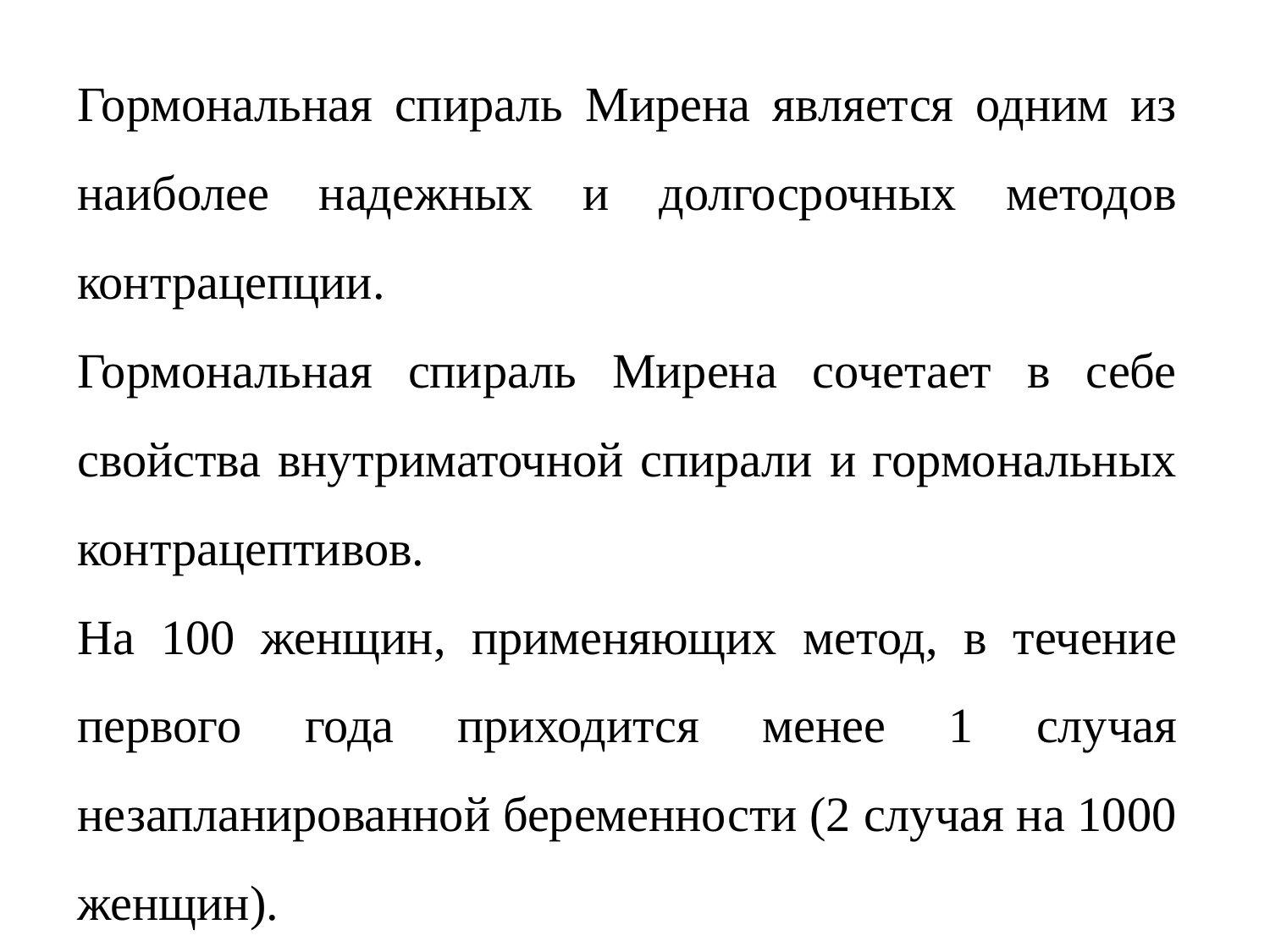

Гормональная спираль Мирена является одним из наиболее надежных и долгосрочных методов контрацепции.
Гормональная спираль Мирена сочетает в себе свойства внутриматочной спирали и гормональных контрацептивов.
На 100 женщин, применяющих метод, в течение первого года приходится менее 1 случая незапланированной беременности (2 случая на 1000 женщин).